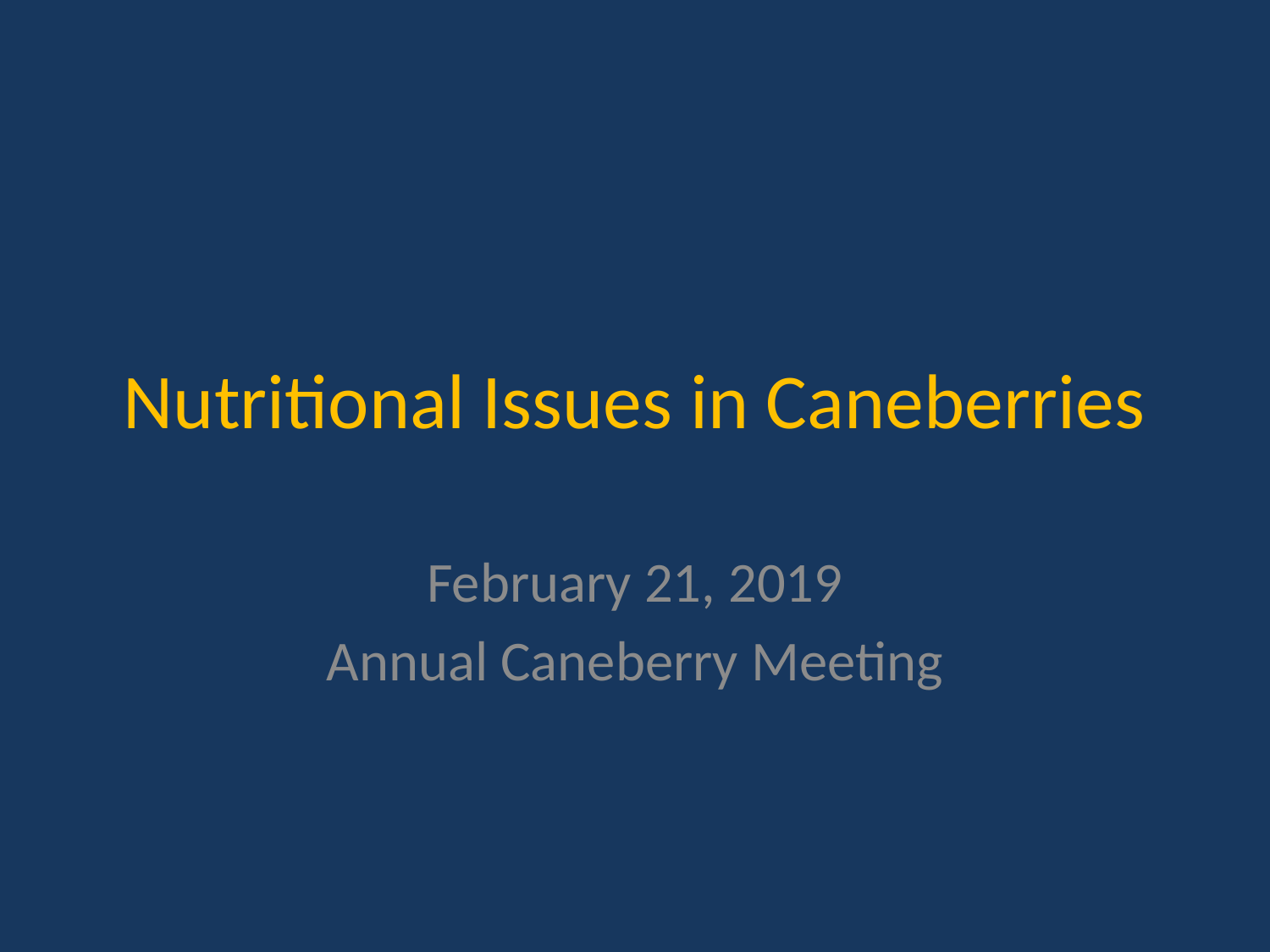

# Nutritional Issues in Caneberries
February 21, 2019
Annual Caneberry Meeting